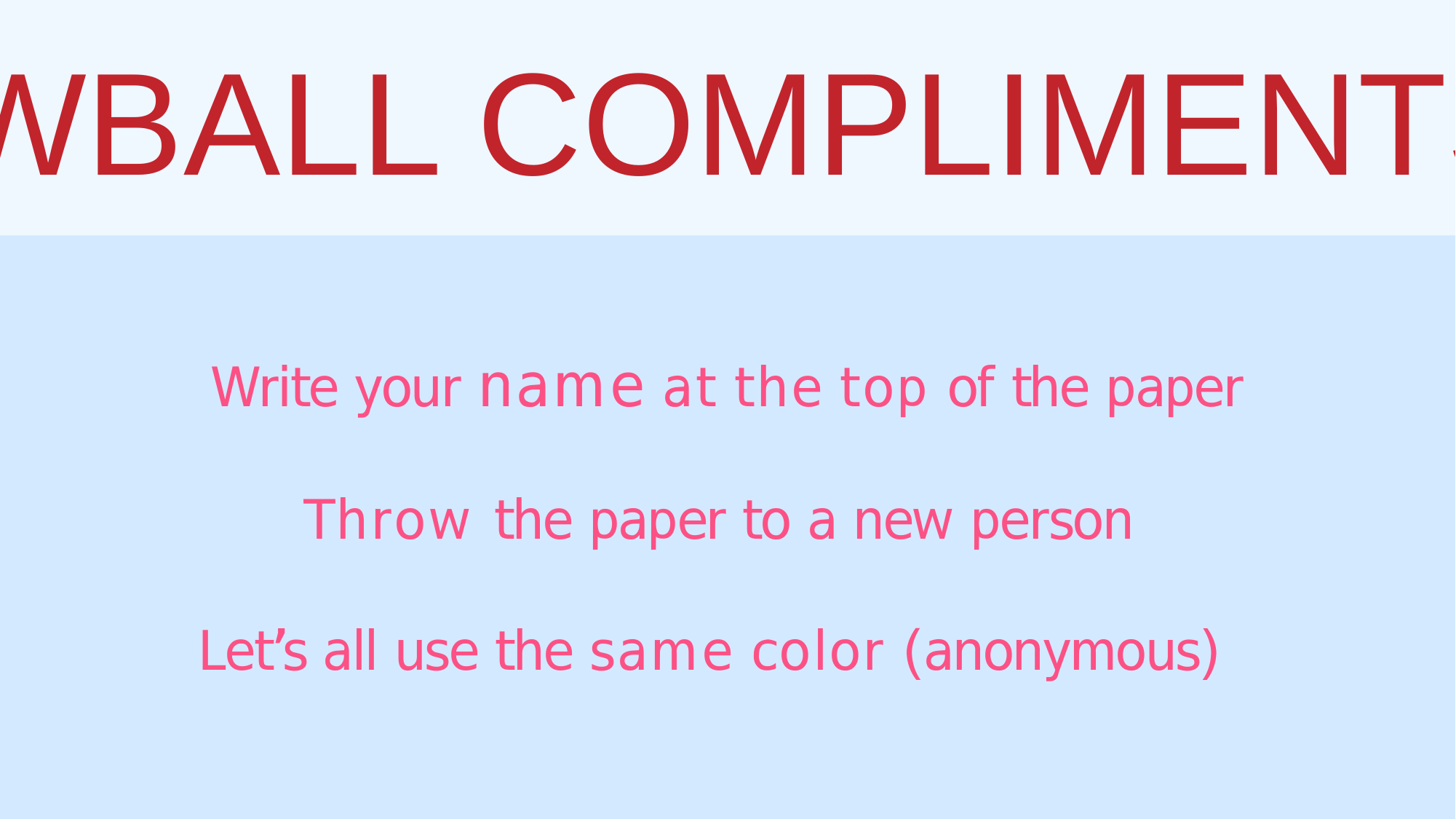

SNOWBALL COMPLIMENTS
Write your name at the top of the paper

Throw the paper to a new person

Let’s all use the same color (anonymous)